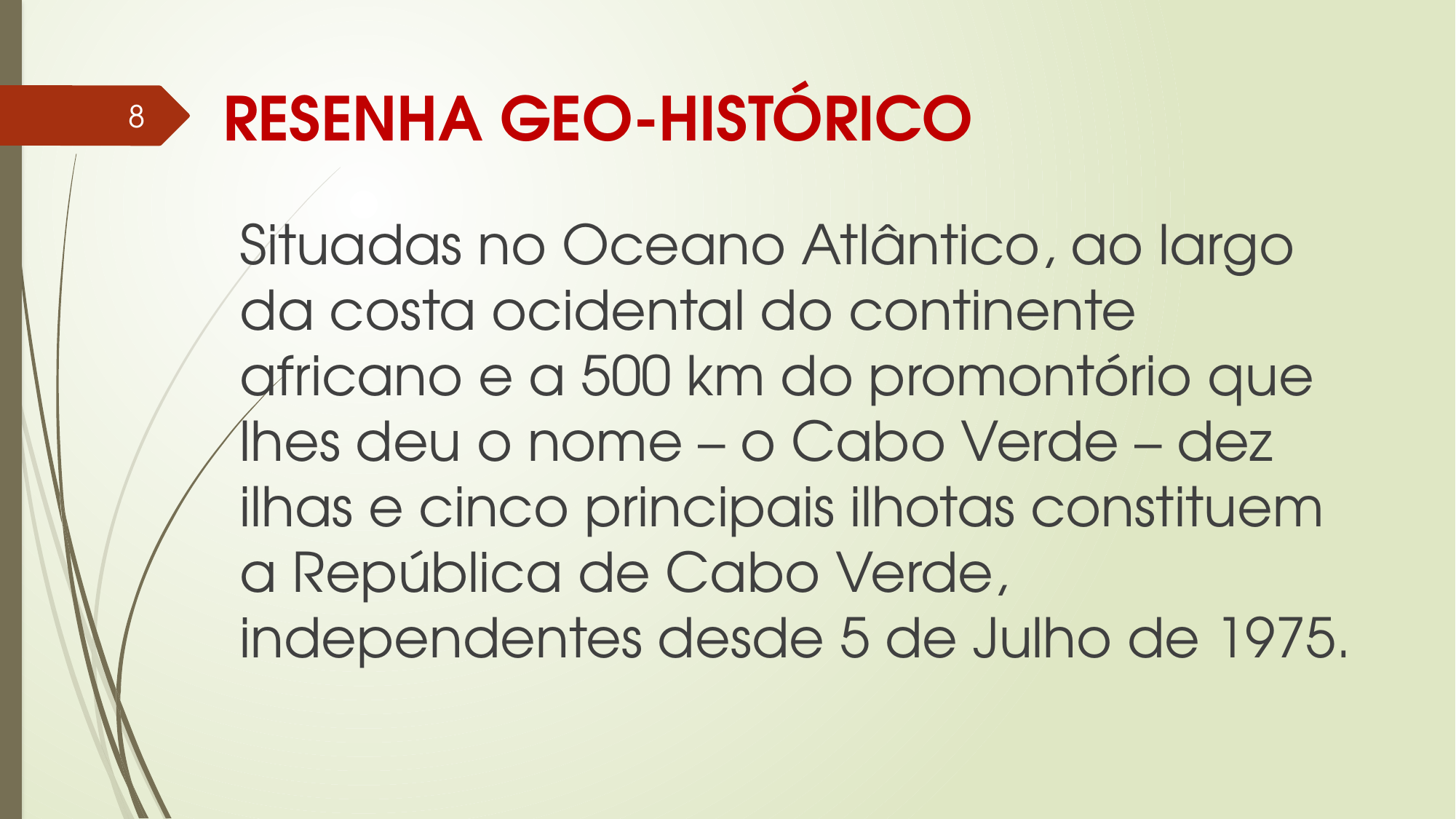

# RESENHA GEO-HISTÓRICO
8
Situadas no Oceano Atlântico, ao largo da costa ocidental do continente africano e a 500 km do promontório que lhes deu o nome – o Cabo Verde – dez ilhas e cinco principais ilhotas constituem a República de Cabo Verde, independentes desde 5 de Julho de 1975.